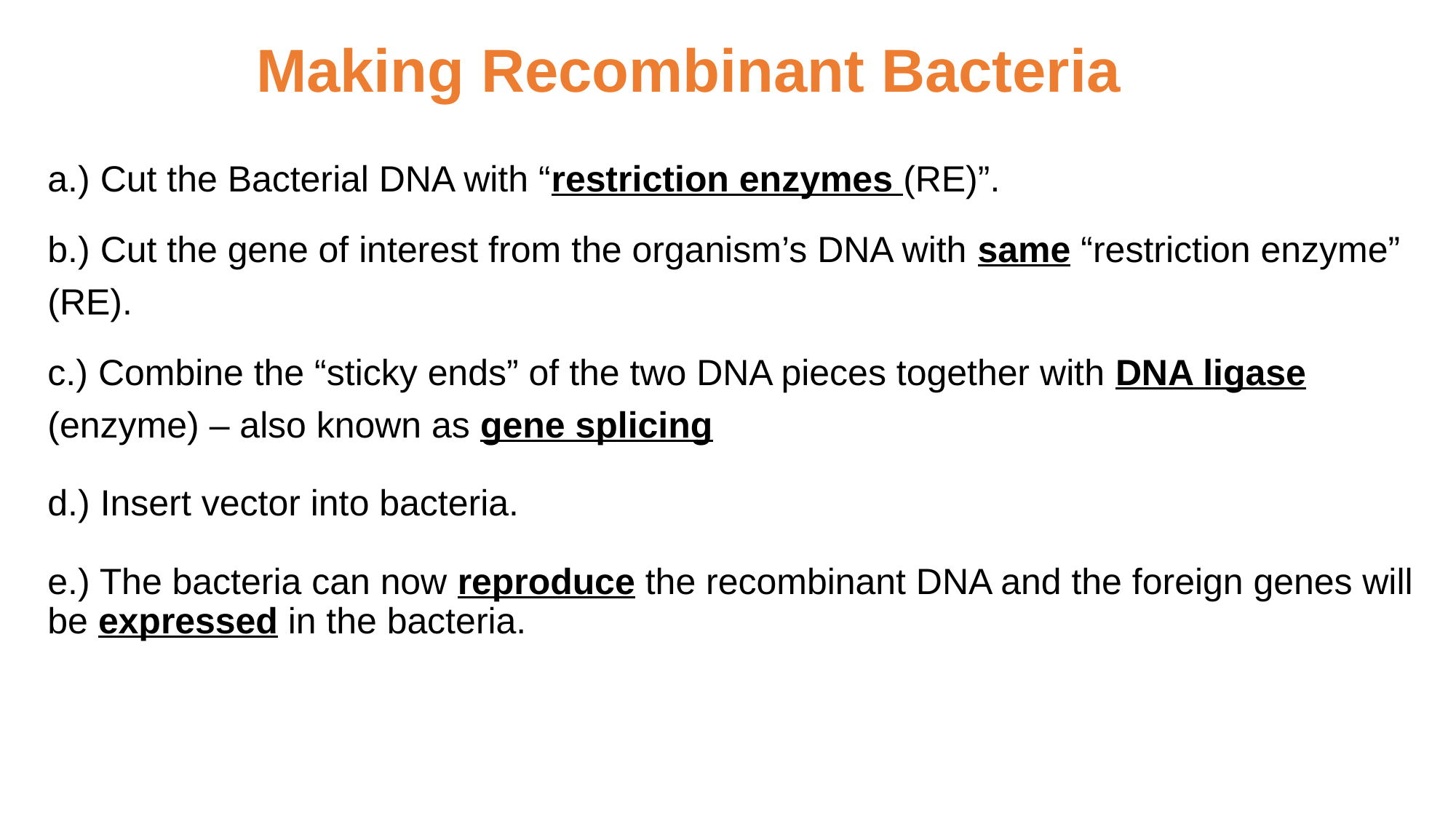

# Making Recombinant Bacteria
a.) Cut the Bacterial DNA with “restriction enzymes (RE)”.
b.) Cut the gene of interest from the organism’s DNA with same “restriction enzyme” (RE).
c.) Combine the “sticky ends” of the two DNA pieces together with DNA ligase (enzyme) – also known as gene splicing

d.) Insert vector into bacteria.

e.) The bacteria can now reproduce the recombinant DNA and the foreign genes will be expressed in the bacteria.